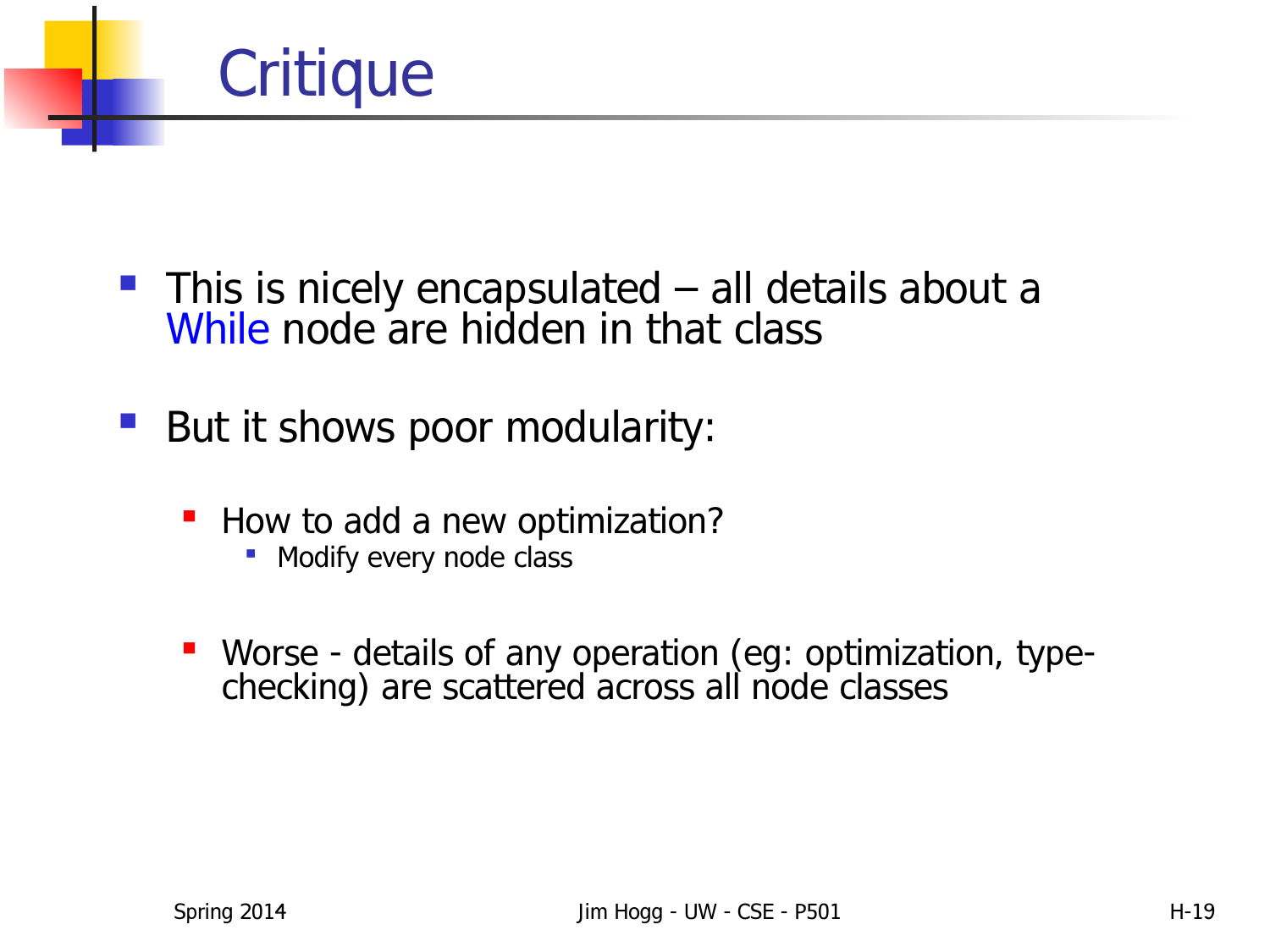

# Critique
This is nicely encapsulated – all details about a While node are hidden in that class

But it shows poor modularity:

How to add a new optimization?
Modify every node class

Worse - details of any operation (eg: optimization, type-checking) are scattered across all node classes
Spring 2014
Jim Hogg - UW - CSE - P501
H-19